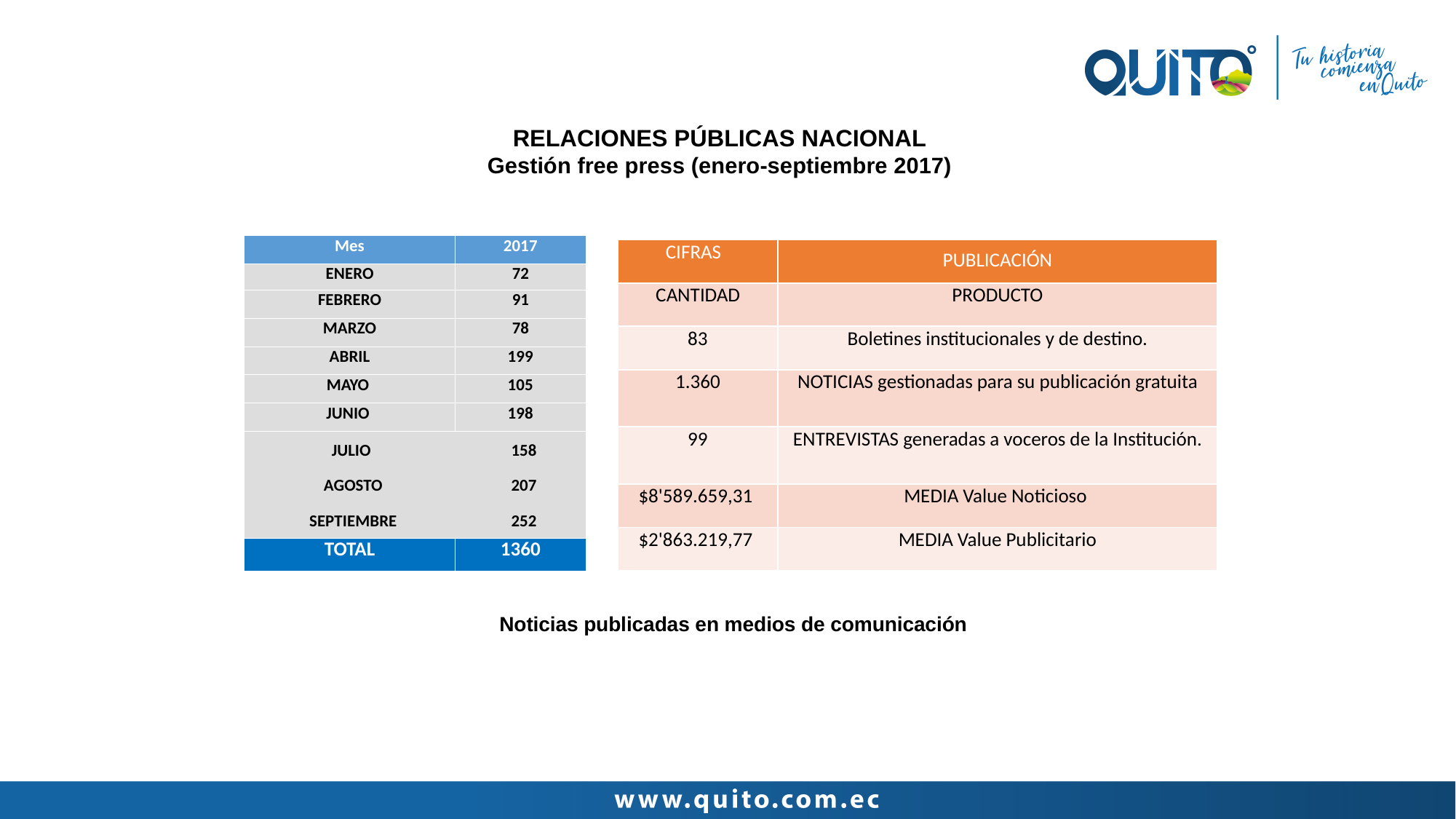

RELACIONES PÚBLICAS NACIONAL
Gestión free press (enero-septiembre 2017)

| Mes | 2017 |
| --- | --- |
| ENERO | 72 |
| FEBRERO | 91 |
| MARZO | 78 |
| ABRIL | 199 |
| MAYO | 105 |
| JUNIO | 198 |
| JULIO | 158 |
| AGOSTO | 207 |
| SEPTIEMBRE | 252 |
| TOTAL | 1360 |
| CIFRAS | PUBLICACIÓN |
| --- | --- |
| CANTIDAD | PRODUCTO |
| 83 | Boletines institucionales y de destino. |
| 1.360 | NOTICIAS gestionadas para su publicación gratuita |
| 99 | ENTREVISTAS generadas a voceros de la Institución. |
| $8'589.659,31 | MEDIA Value Noticioso |
| $2'863.219,77 | MEDIA Value Publicitario |
Noticias publicadas en medios de comunicación